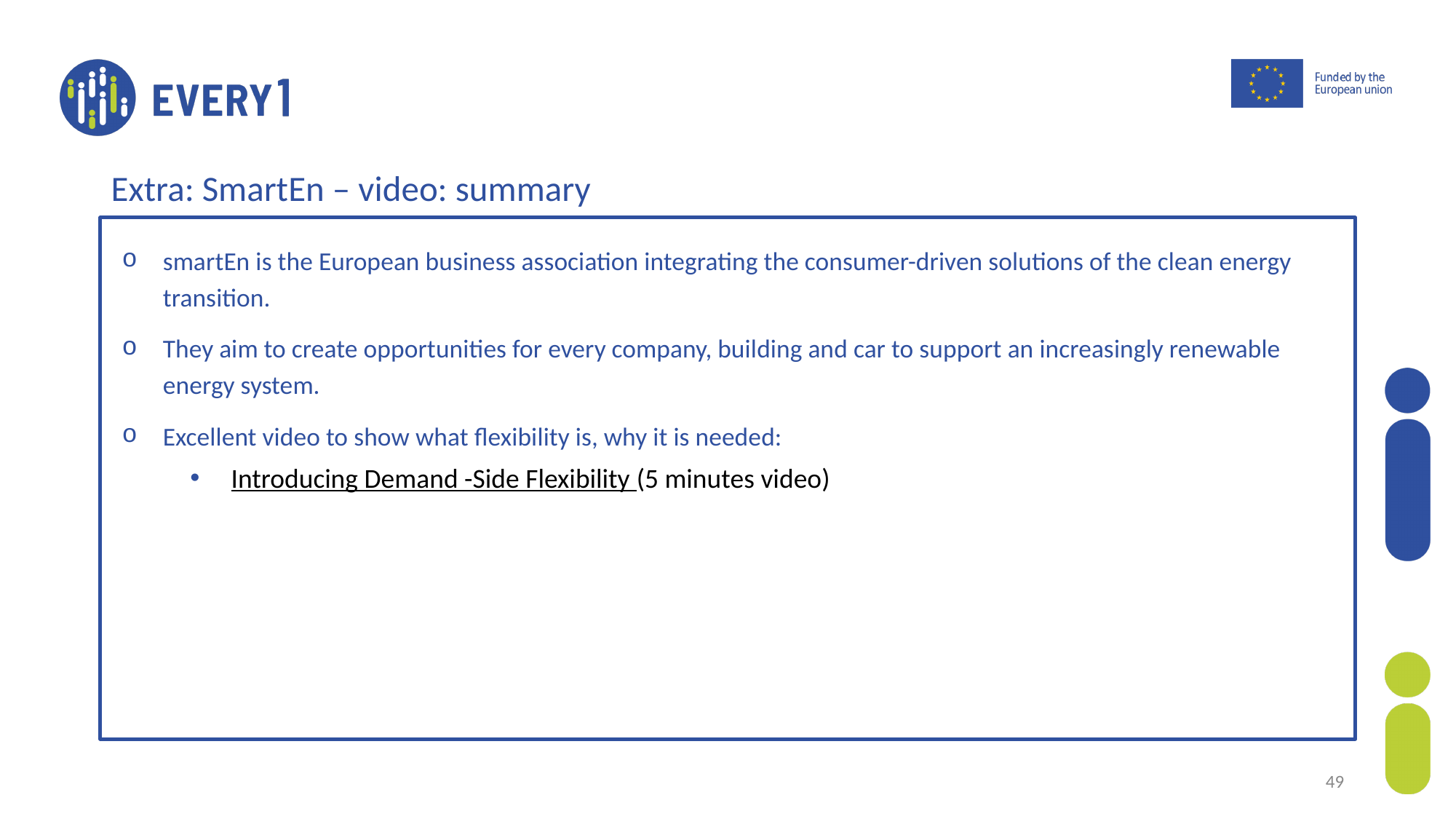

Extra: SmartEn – video: summary
smartEn is the European business association integrating the consumer-driven solutions of the clean energy transition.
They aim to create opportunities for every company, building and car to support an increasingly renewable energy system.
Excellent video to show what flexibility is, why it is needed:
Introducing Demand -Side Flexibility (5 minutes video)

49